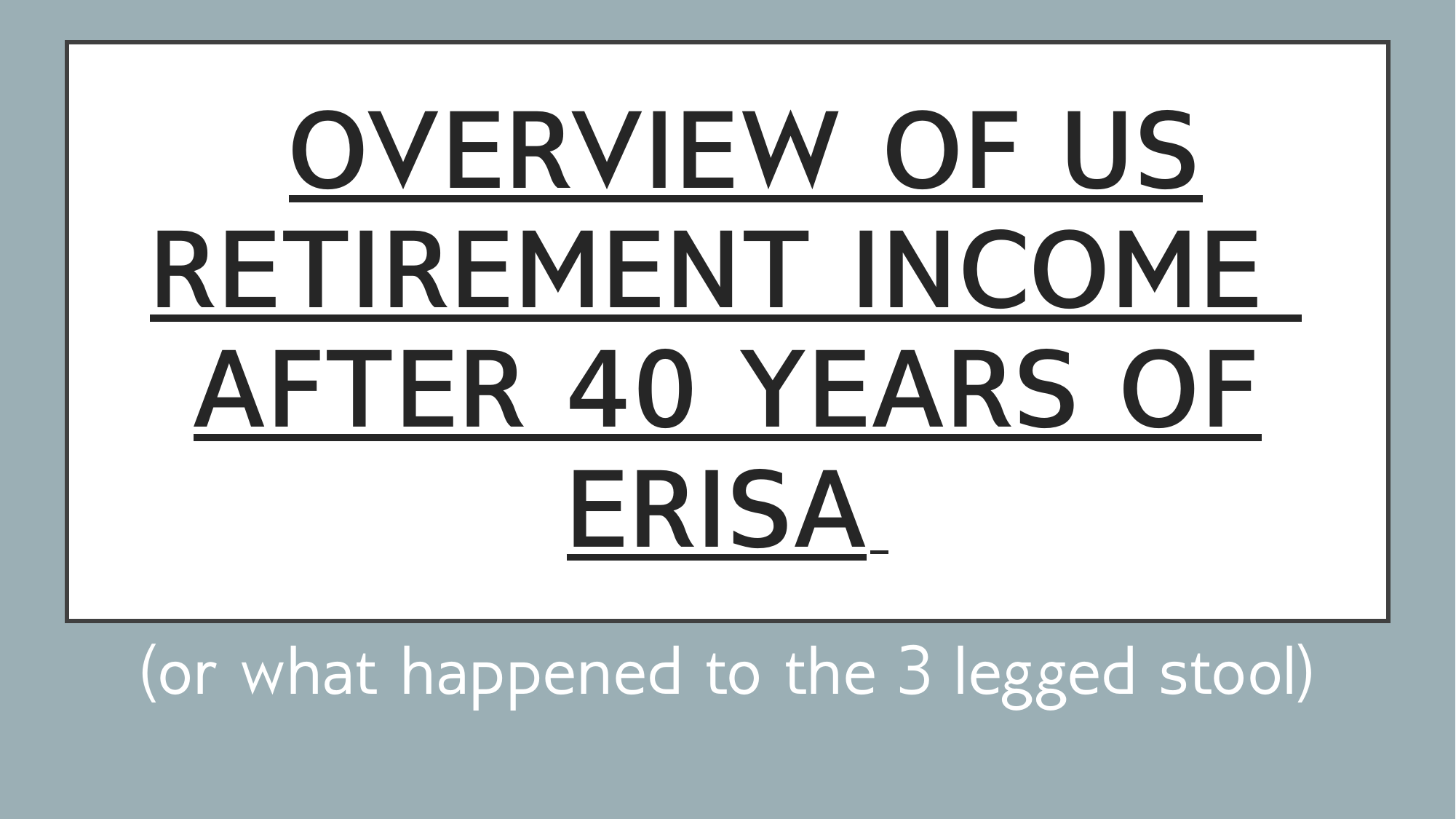

# Overview of US Retirement Income after 40 years of ERISA
(or what happened to the 3 legged stool)